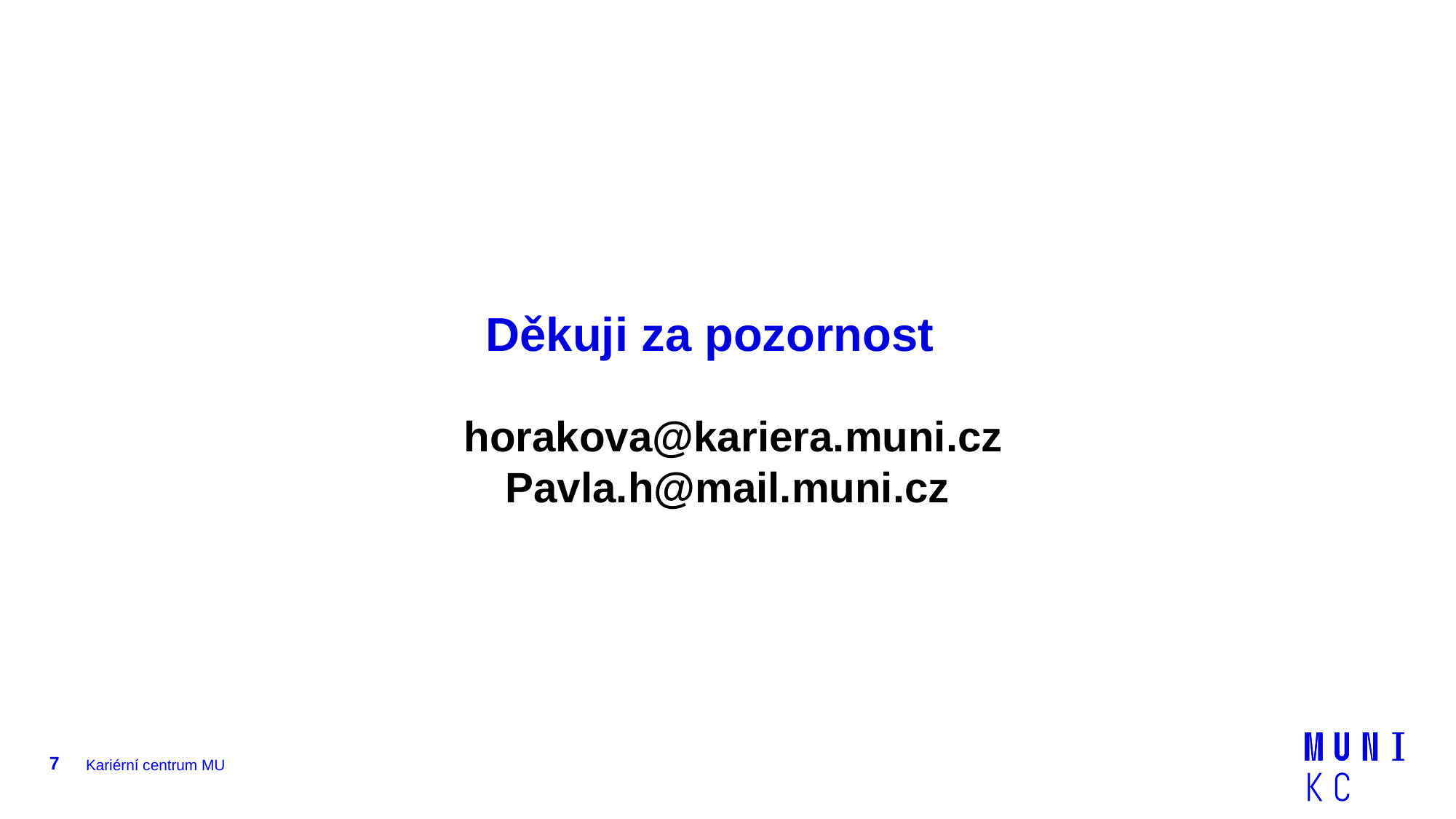

# Děkuji za pozornost
 horakova@kariera.muni.cz
Pavla.h@mail.muni.cz
7
Kariérní centrum MU